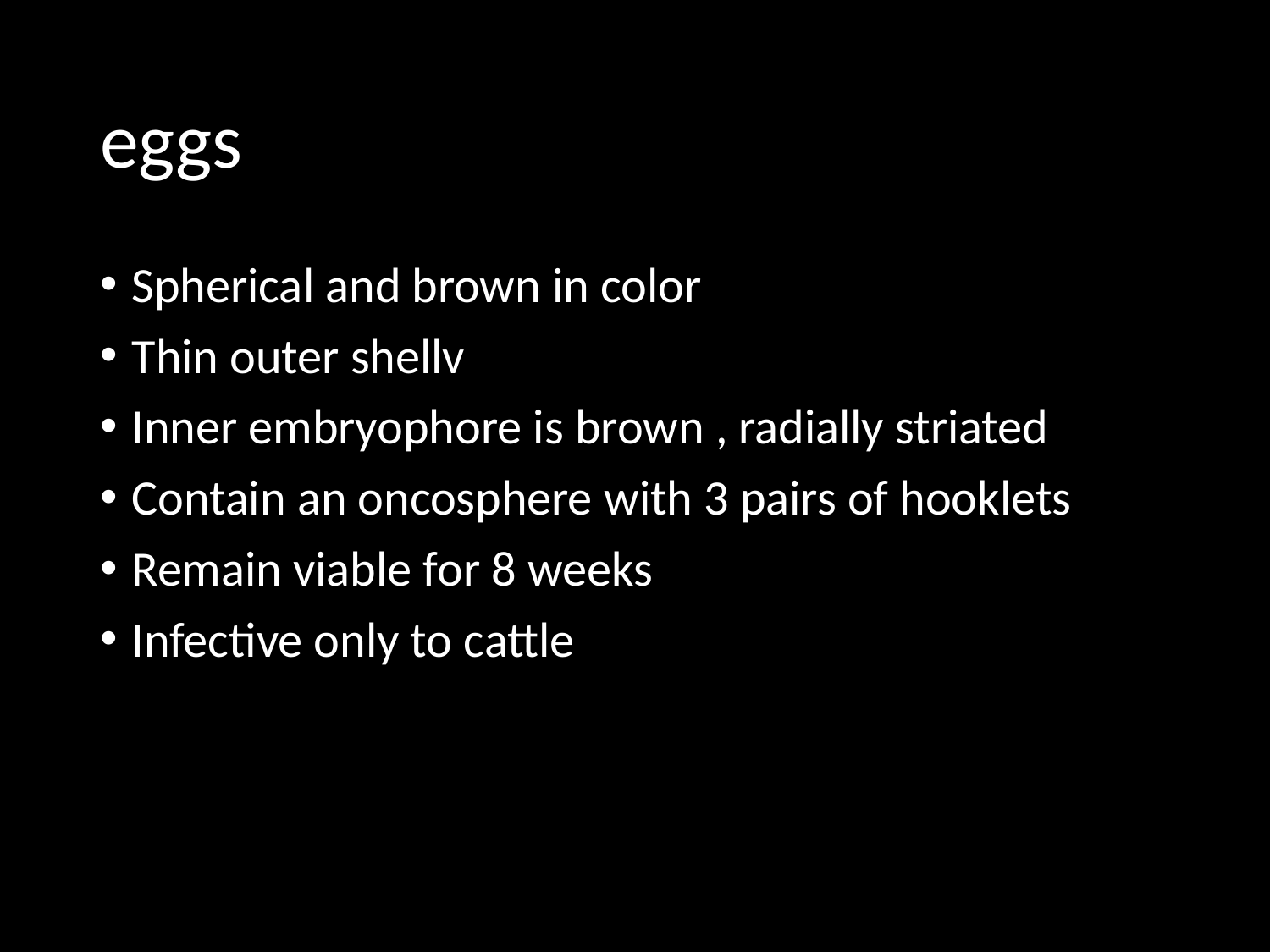

# eggs
Spherical and brown in color
Thin outer shellv
Inner embryophore is brown , radially striated
Contain an oncosphere with 3 pairs of hooklets
Remain viable for 8 weeks
Infective only to cattle